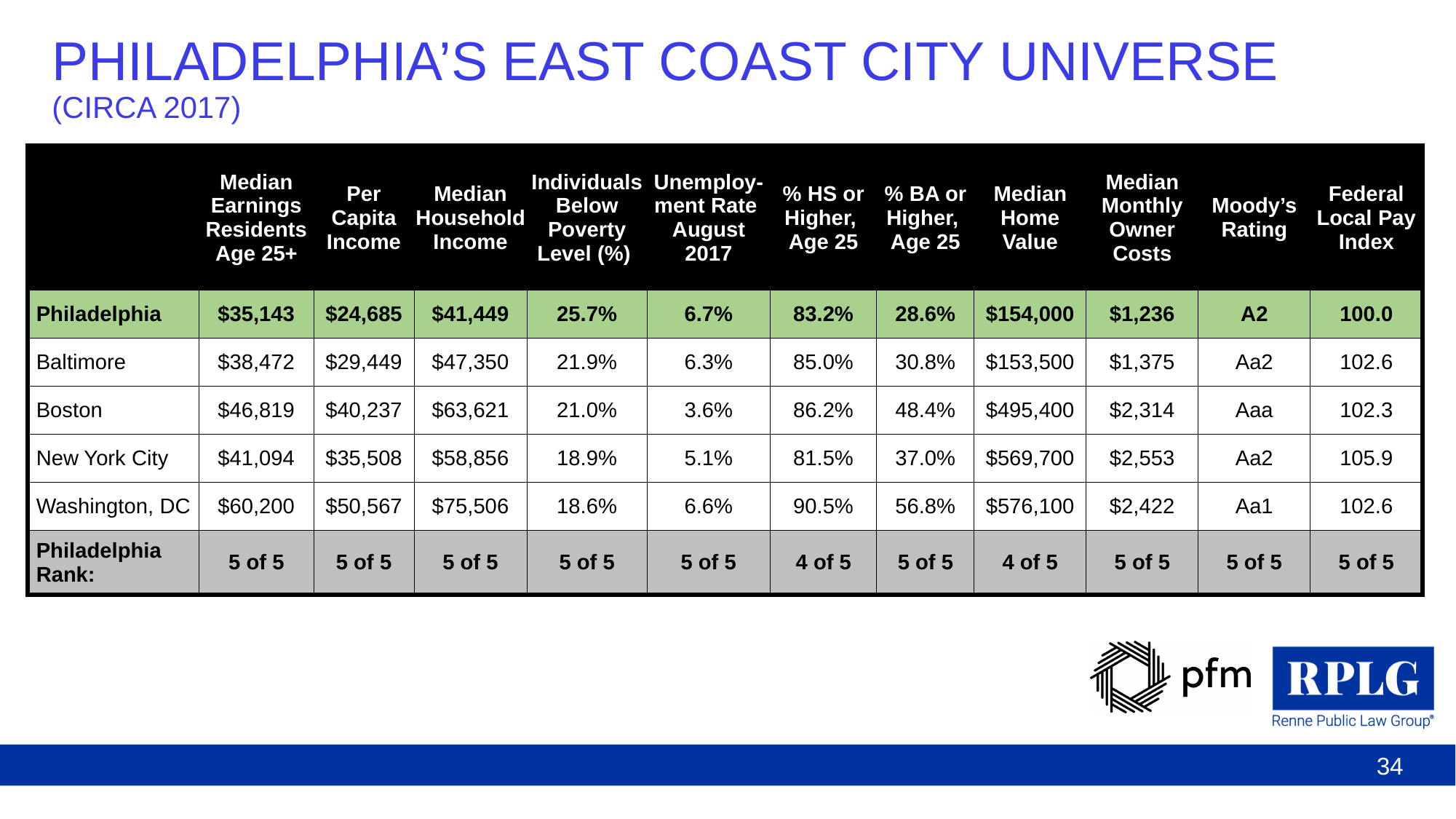

# PHILADELPHIA’S EAST COAST CITY UNIVERSE (CIRCA 2017)
|  | Median Earnings Residents Age 25+ | Per Capita Income | Median Household Income | Individuals Below Poverty Level (%) | Unemploy-ment Rate August 2017 | % HS or Higher, Age 25 | % BA or Higher, Age 25 | Median Home Value | Median Monthly Owner Costs | Moody’s Rating | Federal Local Pay Index |
| --- | --- | --- | --- | --- | --- | --- | --- | --- | --- | --- | --- |
| Philadelphia | $35,143 | $24,685 | $41,449 | 25.7% | 6.7% | 83.2% | 28.6% | $154,000 | $1,236 | A2 | 100.0 |
| Baltimore | $38,472 | $29,449 | $47,350 | 21.9% | 6.3% | 85.0% | 30.8% | $153,500 | $1,375 | Aa2 | 102.6 |
| Boston | $46,819 | $40,237 | $63,621 | 21.0% | 3.6% | 86.2% | 48.4% | $495,400 | $2,314 | Aaa | 102.3 |
| New York City | $41,094 | $35,508 | $58,856 | 18.9% | 5.1% | 81.5% | 37.0% | $569,700 | $2,553 | Aa2 | 105.9 |
| Washington, DC | $60,200 | $50,567 | $75,506 | 18.6% | 6.6% | 90.5% | 56.8% | $576,100 | $2,422 | Aa1 | 102.6 |
| Philadelphia Rank: | 5 of 5 | 5 of 5 | 5 of 5 | 5 of 5 | 5 of 5 | 4 of 5 | 5 of 5 | 4 of 5 | 5 of 5 | 5 of 5 | 5 of 5 |
34